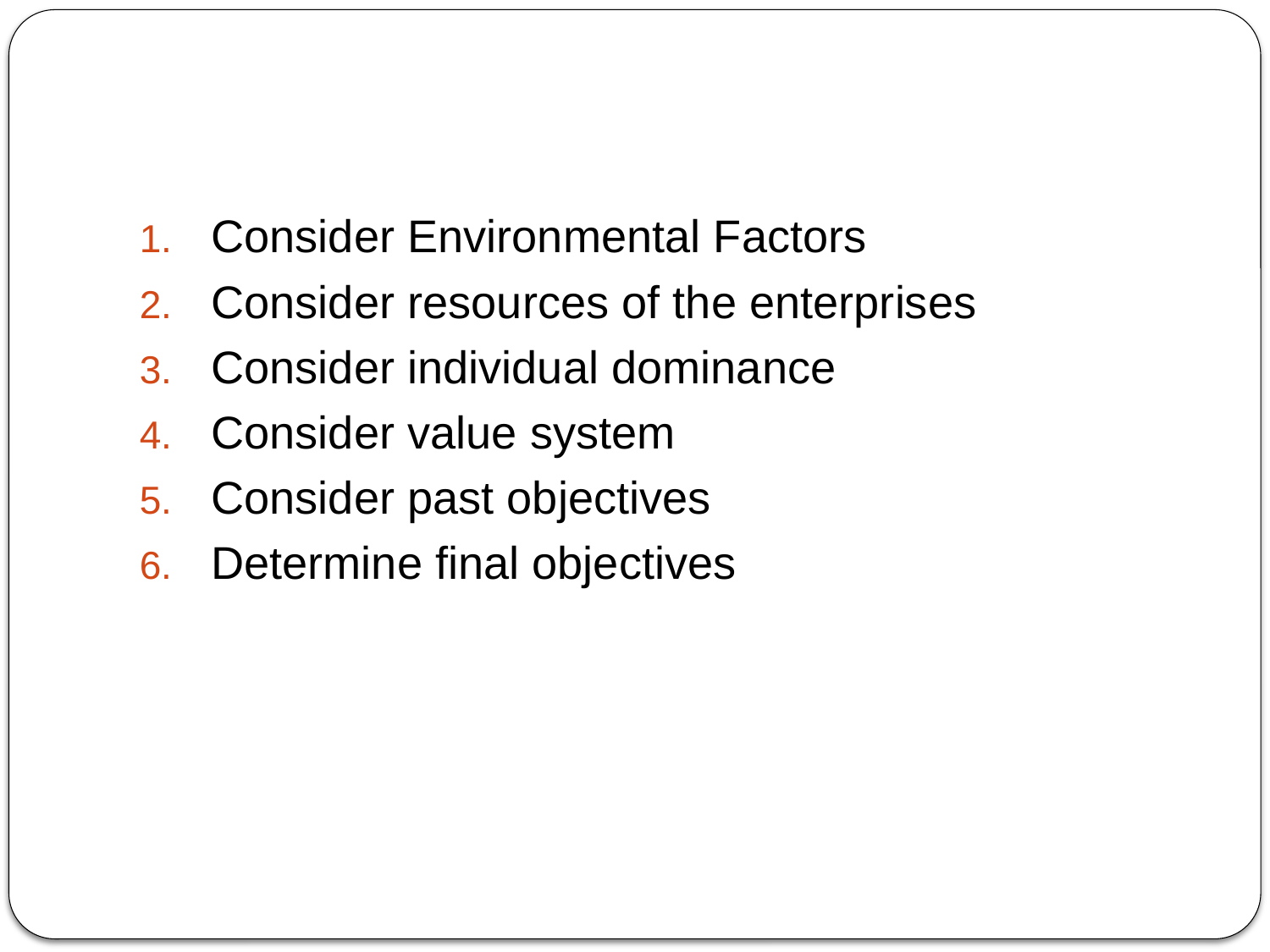

#
Consider Environmental Factors
Consider resources of the enterprises
Consider individual dominance
Consider value system
Consider past objectives
Determine final objectives